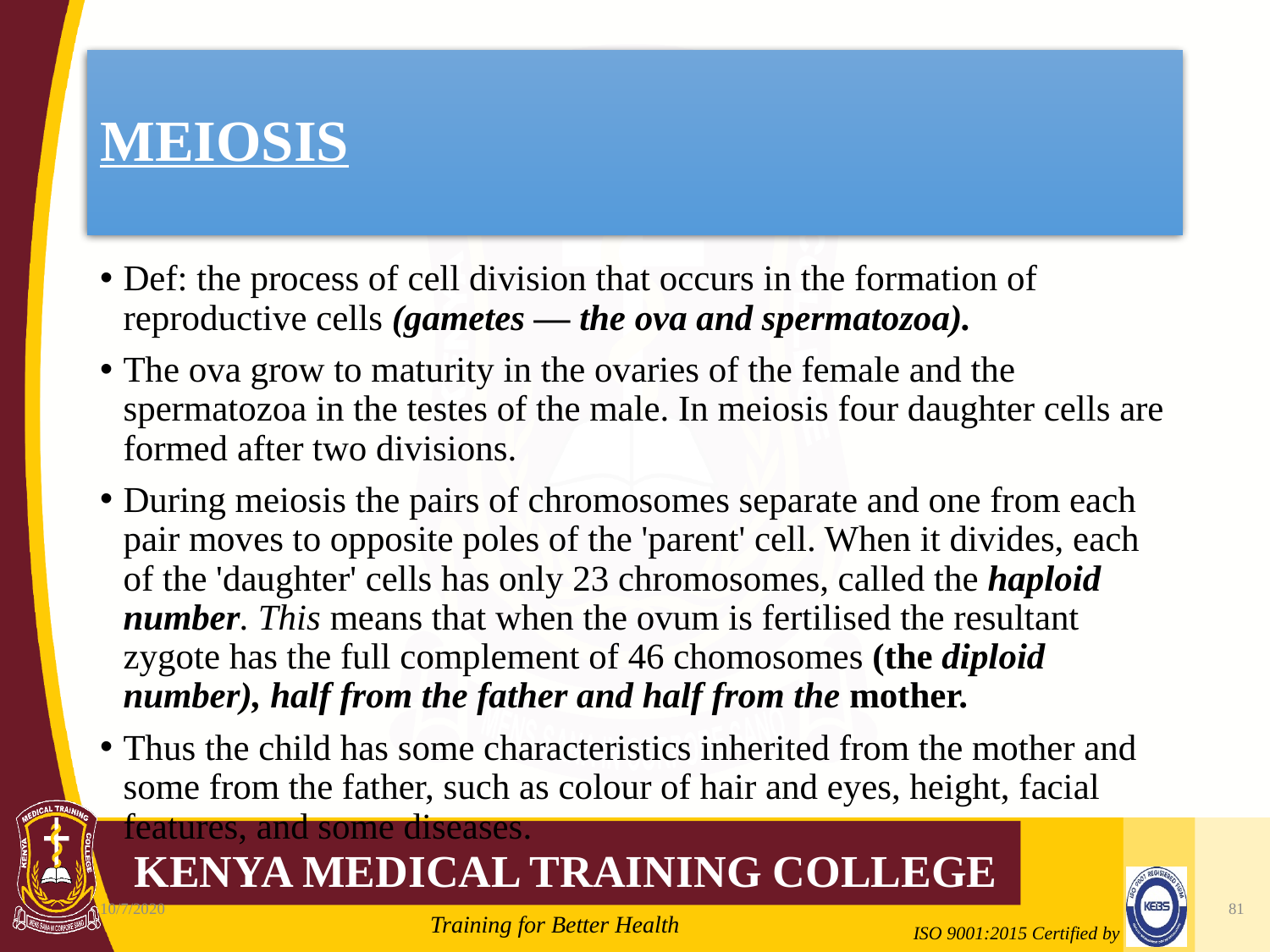

# MEIOSIS
Def: the process of cell division that occurs in the formation of reproductive cells (gametes — the ova and spermatozoa).
The ova grow to maturity in the ovaries of the female and the spermatozoa in the testes of the male. In meiosis four daughter cells are formed after two divisions.
During meiosis the pairs of chromosomes separate and one from each pair moves to opposite poles of the 'parent' cell. When it divides, each of the 'daughter' cells has only 23 chromosomes, called the haploid number. This means that when the ovum is fertilised the resultant zygote has the full complement of 46 chomosomes (the diploid number), half from the father and half from the mother.
Thus the child has some characteristics inherited from the mother and some from the father, such as colour of hair and eyes, height, facial features, and some diseases.
10/7/2020
81